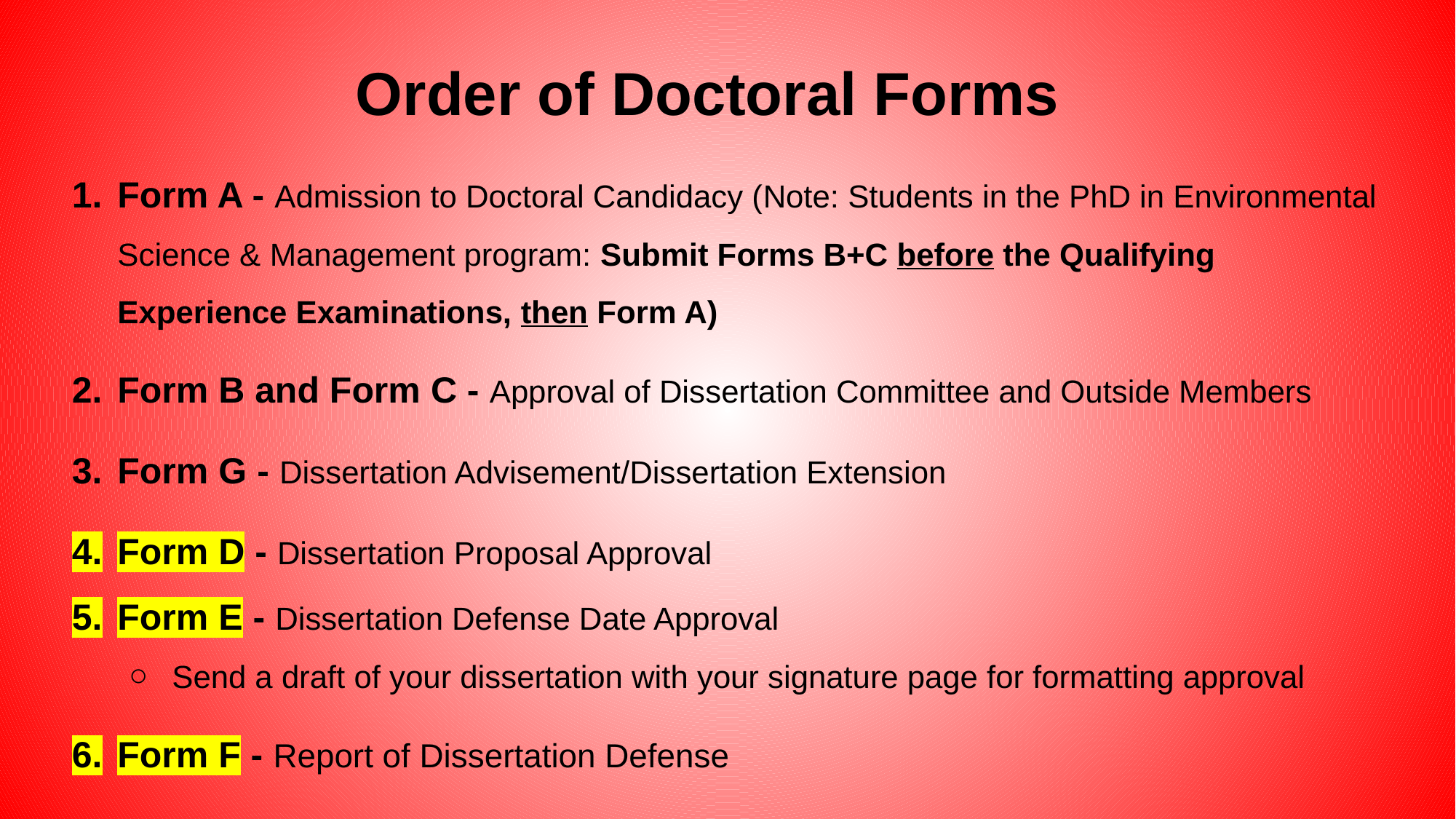

Order of Doctoral Forms
Form A - Admission to Doctoral Candidacy (Note: Students in the PhD in Environmental Science & Management program: Submit Forms B+C before the Qualifying Experience Examinations, then Form A)
Form B and Form C - Approval of Dissertation Committee and Outside Members
Form G - Dissertation Advisement/Dissertation Extension
Form D - Dissertation Proposal Approval
Form E - Dissertation Defense Date Approval
Send a draft of your dissertation with your signature page for formatting approval
Form F - Report of Dissertation Defense